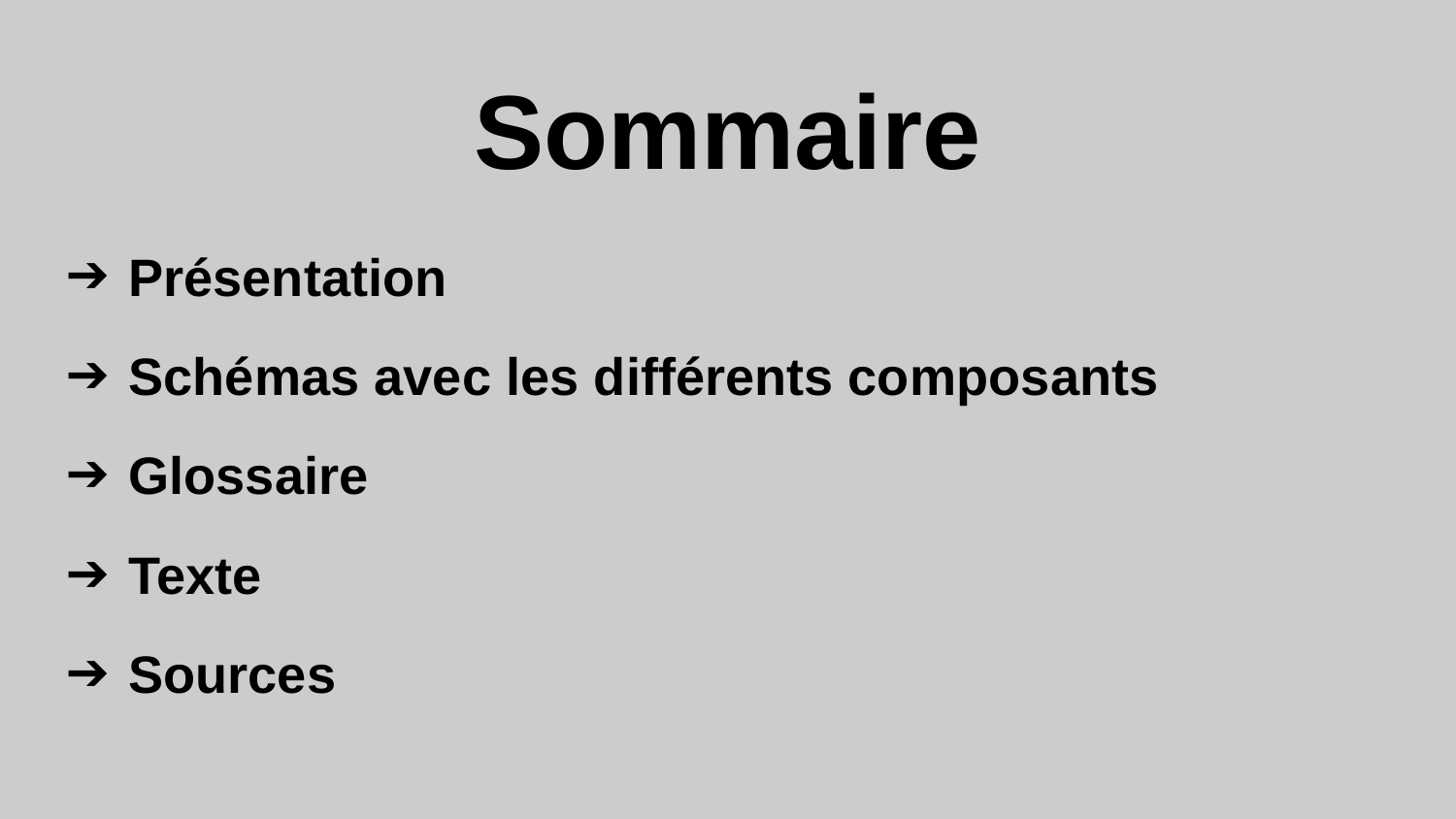

# Sommaire
Présentation

Schémas avec les différents composants

Glossaire

Texte

Sources